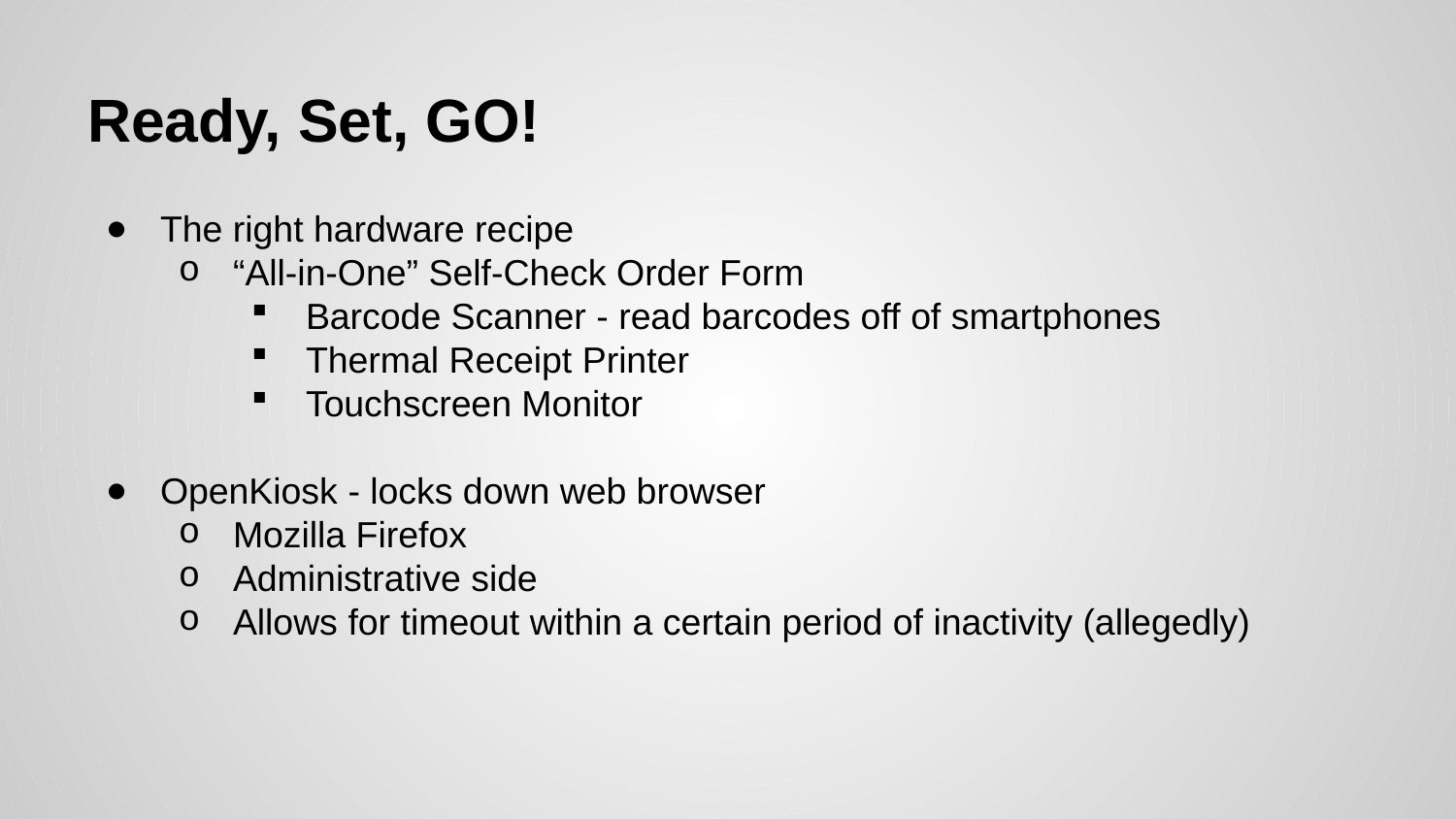

# Ready, Set, GO!
The right hardware recipe
“All-in-One” Self-Check Order Form
Barcode Scanner - read barcodes off of smartphones
Thermal Receipt Printer
Touchscreen Monitor

OpenKiosk - locks down web browser
Mozilla Firefox
Administrative side
Allows for timeout within a certain period of inactivity (allegedly)